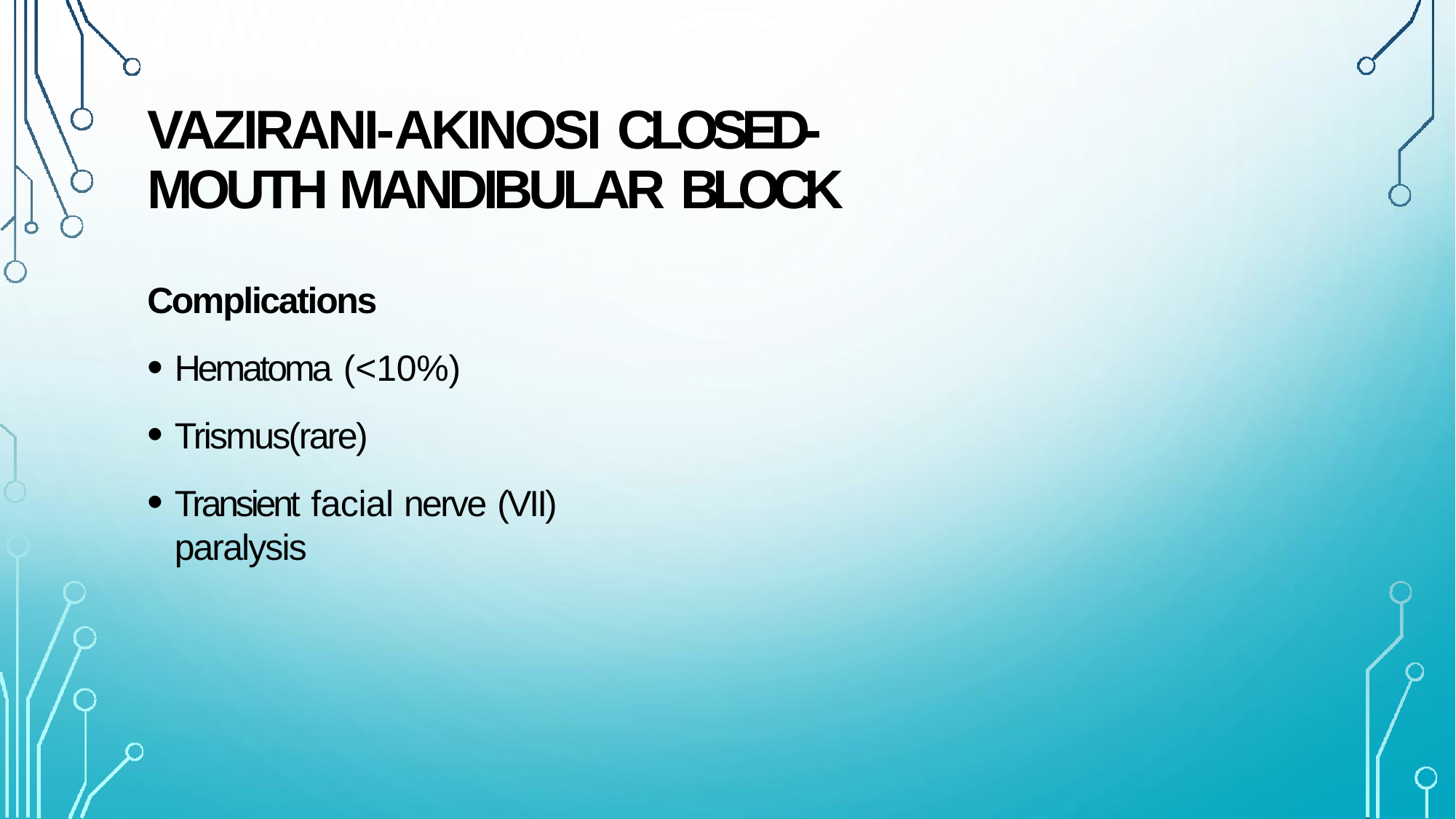

# VAZIRANI-AKINOSI CLOSED-MOUTH MANDIBULAR BLOCK
Complications
Hematoma (<10%)
Trismus(rare)
Transient facial nerve (VII) paralysis